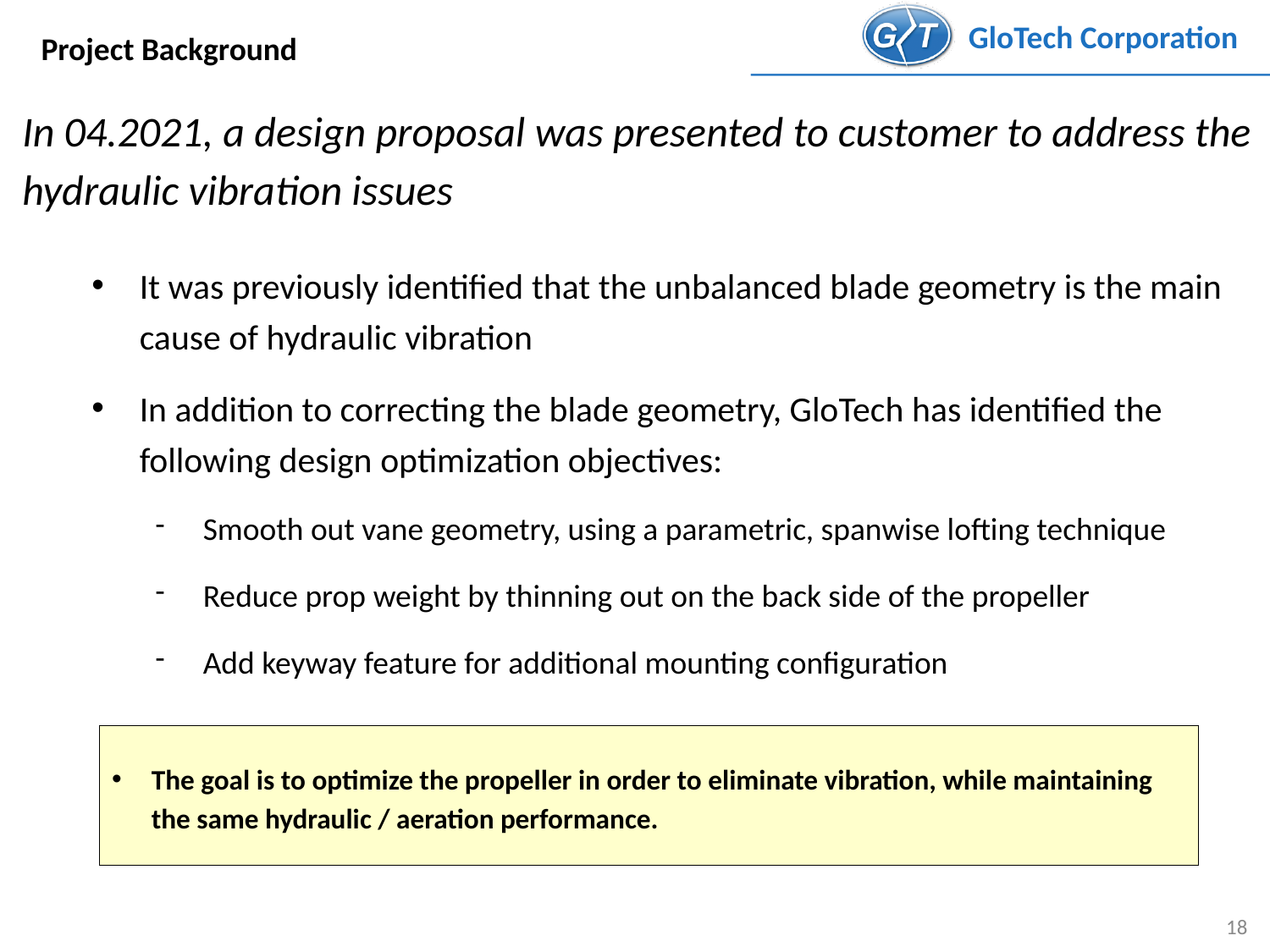

Project Background
In 04.2021, a design proposal was presented to customer to address the hydraulic vibration issues
It was previously identified that the unbalanced blade geometry is the main cause of hydraulic vibration
In addition to correcting the blade geometry, GloTech has identified the following design optimization objectives:
Smooth out vane geometry, using a parametric, spanwise lofting technique
Reduce prop weight by thinning out on the back side of the propeller
Add keyway feature for additional mounting configuration
The goal is to optimize the propeller in order to eliminate vibration, while maintaining the same hydraulic / aeration performance.
18